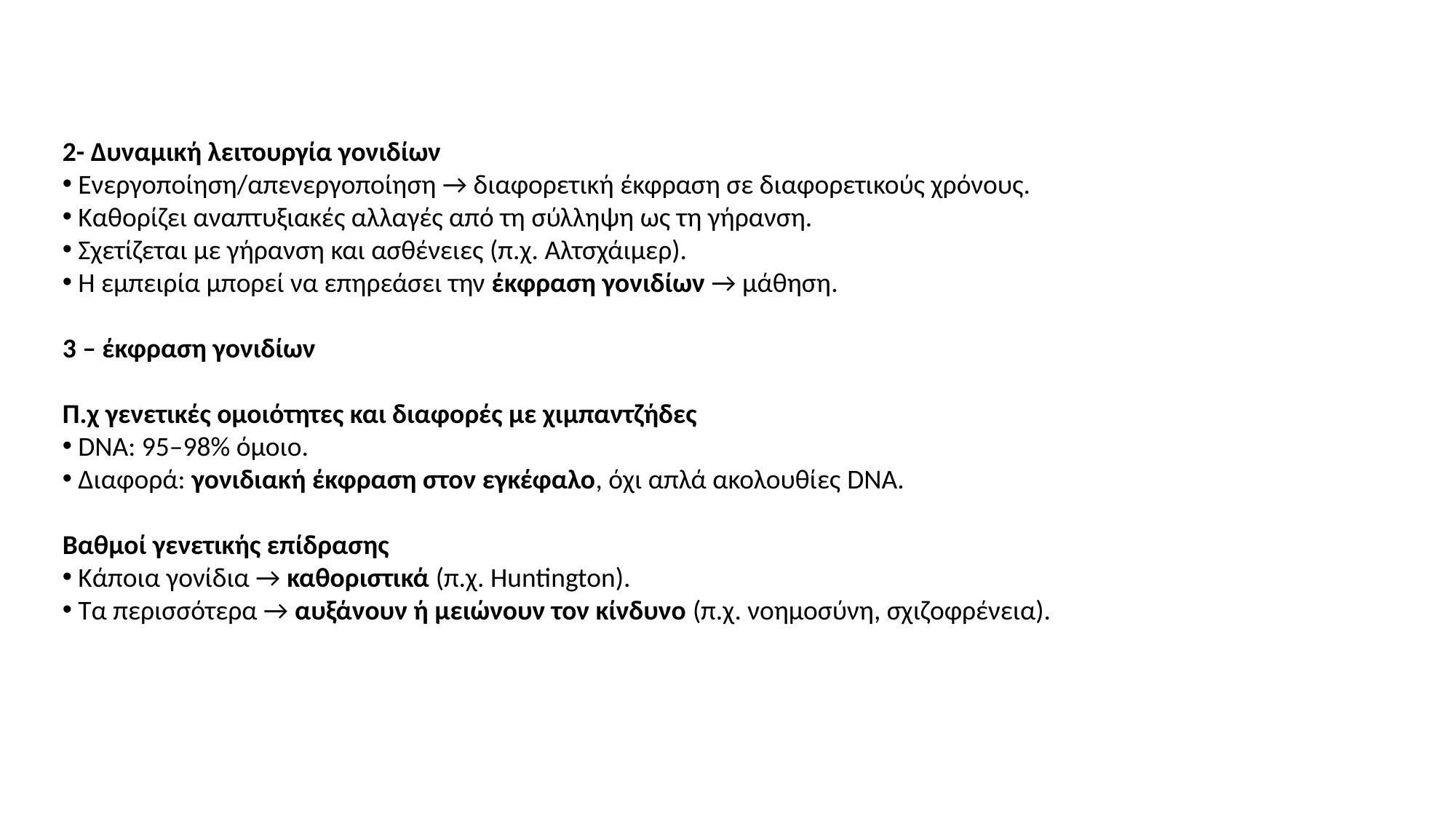

2- Δυναμική λειτουργία γονιδίων
 Ενεργοποίηση/απενεργοποίηση → διαφορετική έκφραση σε διαφορετικούς χρόνους.
 Καθορίζει αναπτυξιακές αλλαγές από τη σύλληψη ως τη γήρανση.
 Σχετίζεται με γήρανση και ασθένειες (π.χ. Αλτσχάιμερ).
 Η εμπειρία μπορεί να επηρεάσει την έκφραση γονιδίων → μάθηση.

3 – έκφραση γονιδίων

Π.χ γενετικές ομοιότητες και διαφορές με χιμπαντζήδες
 DNA: 95–98% όμοιο.
 Διαφορά: γονιδιακή έκφραση στον εγκέφαλο, όχι απλά ακολουθίες DNA.

Βαθμοί γενετικής επίδρασης
 Κάποια γονίδια → καθοριστικά (π.χ. Huntington).
 Τα περισσότερα → αυξάνουν ή μειώνουν τον κίνδυνο (π.χ. νοημοσύνη, σχιζοφρένεια).